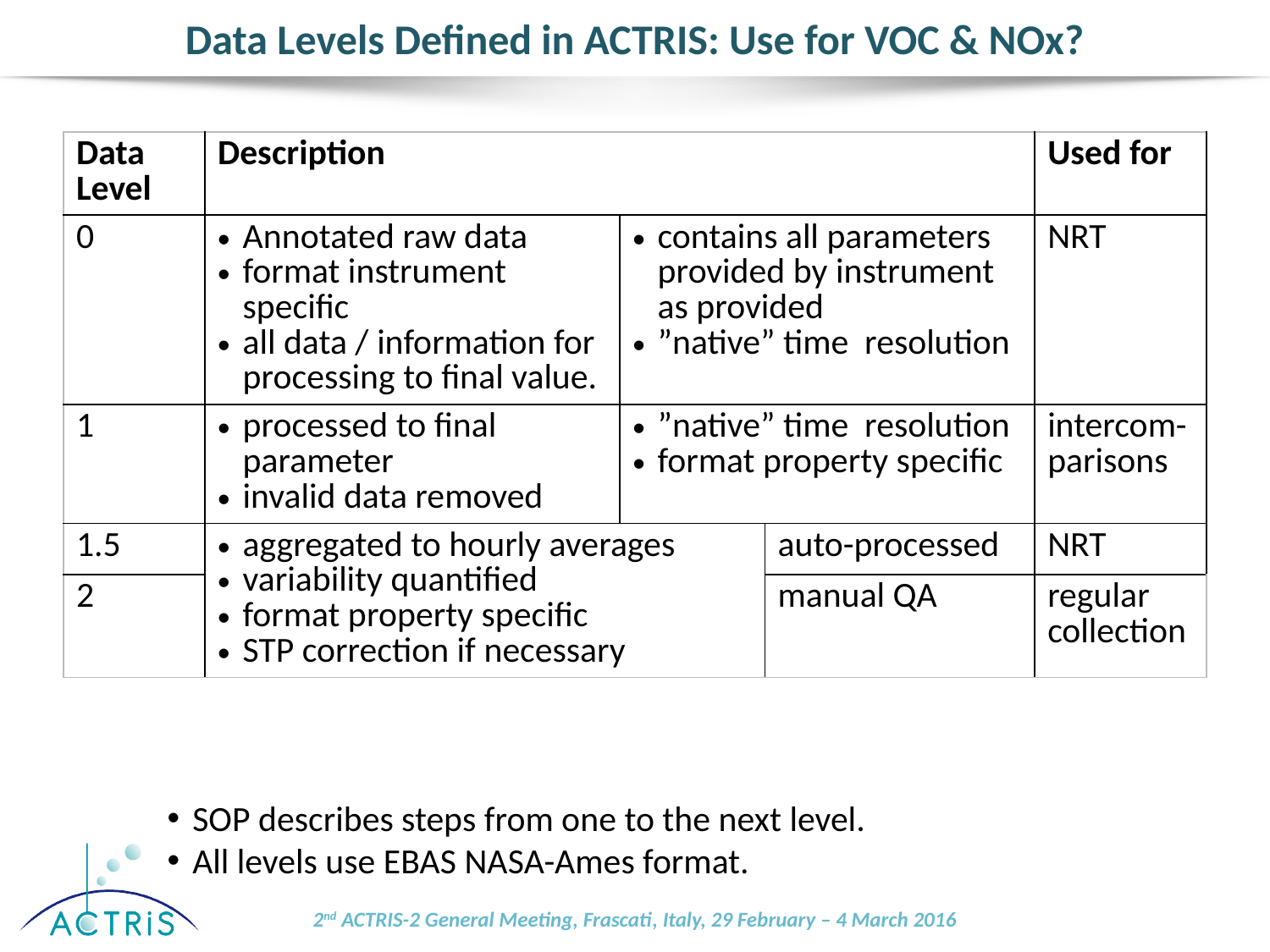

# Data Levels Defined in ACTRIS: Use for VOC & NOx?
| Data Level | Description |  |  | Used for |
| --- | --- | --- | --- | --- |
| 0 | Annotated raw data format instrument specific all data / information for processing to final value. | contains all parameters provided by instrument as provided ”native” time resolution |  | NRT |
| 1 | processed to final parameter invalid data removed | ”native” time resolution format property specific |  | intercom-parisons |
| 1.5 | aggregated to hourly averages variability quantified format property specific STP correction if necessary |  | auto-processed | NRT |
| 2 |  |  | manual QA | regular collection |
SOP describes steps from one to the next level.
All levels use EBAS NASA-Ames format.